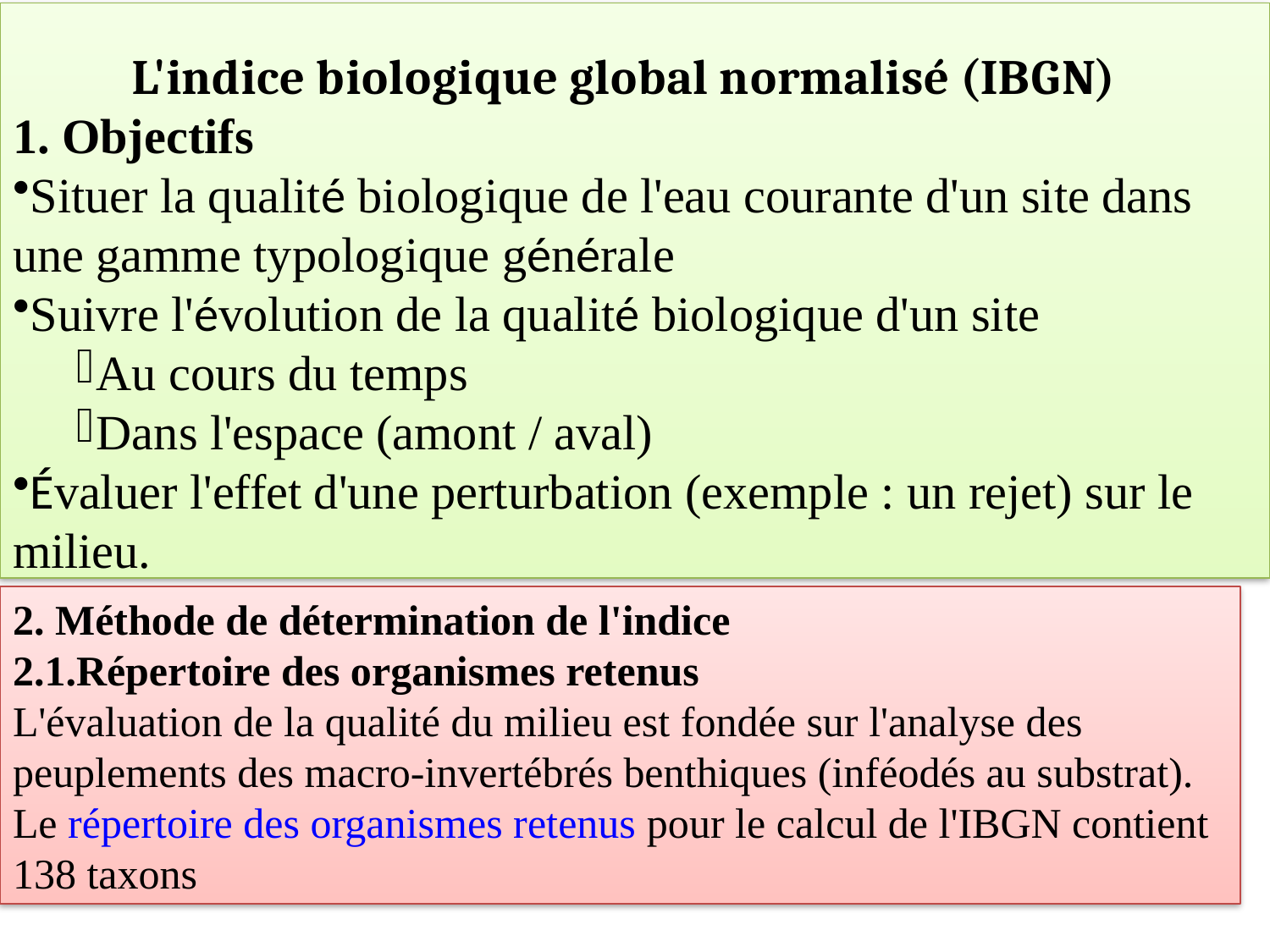

L'indice biologique global normalisé (IBGN)
1. Objectifs
Situer la qualité biologique de l'eau courante d'un site dans une gamme typologique générale
Suivre l'évolution de la qualité biologique d'un site
Au cours du temps
Dans l'espace (amont / aval)
Évaluer l'effet d'une perturbation (exemple : un rejet) sur le milieu.
2. Méthode de détermination de l'indice
2.1.Répertoire des organismes retenus
L'évaluation de la qualité du milieu est fondée sur l'analyse des peuplements des macro-invertébrés benthiques (inféodés au substrat). Le répertoire des organismes retenus pour le calcul de l'IBGN contient 138 taxons